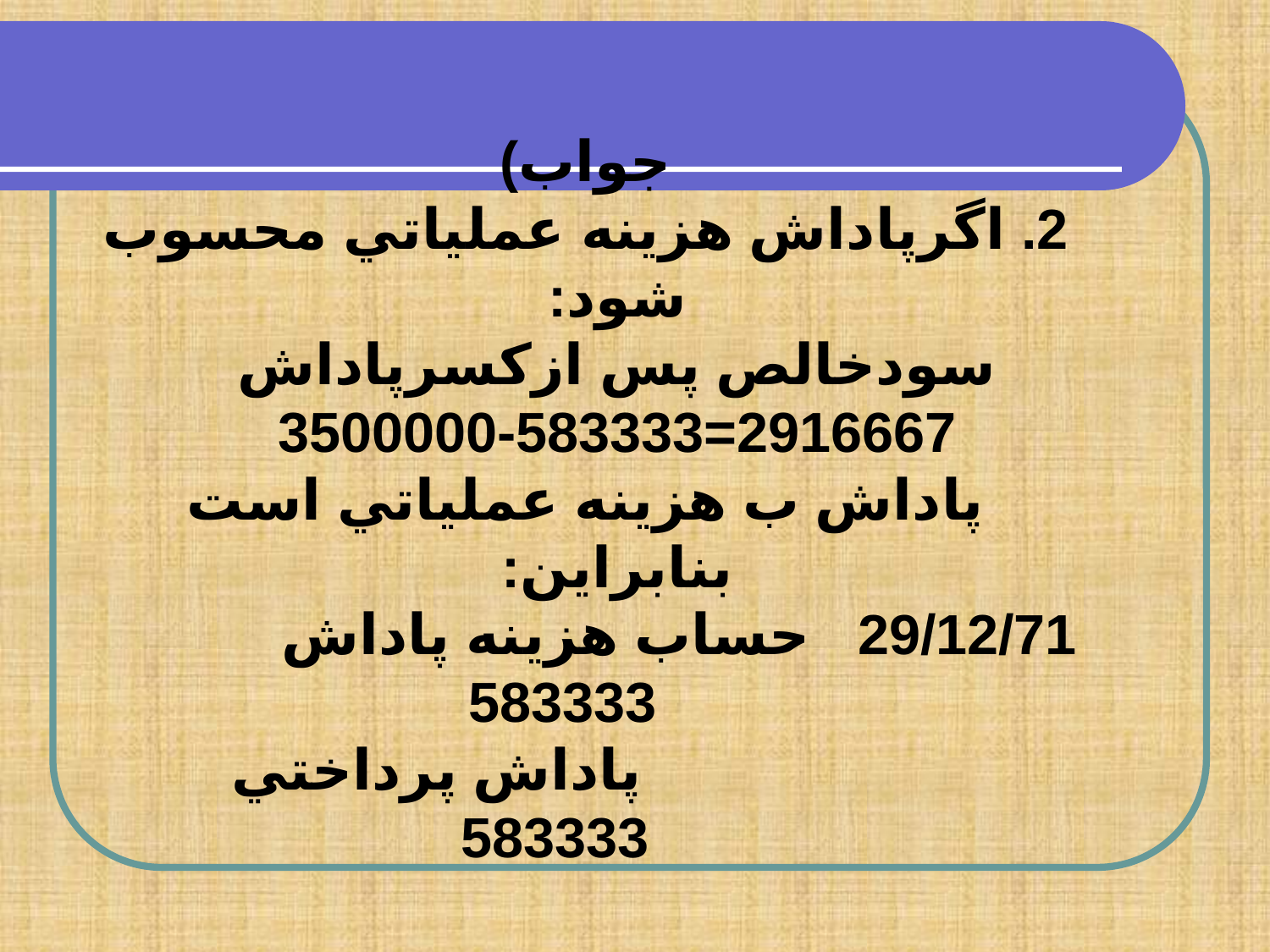

جواب)
2. اگرپاداش هزينه عملياتي محسوب شود:
سودخالص پس ازكسرپاداش     2916667=583333-3500000
پاداش ب هزينه عملياتي است بنابراين:
29/12/71   حساب هزينه پاداش                    583333
                            پاداش پرداختي                  583333